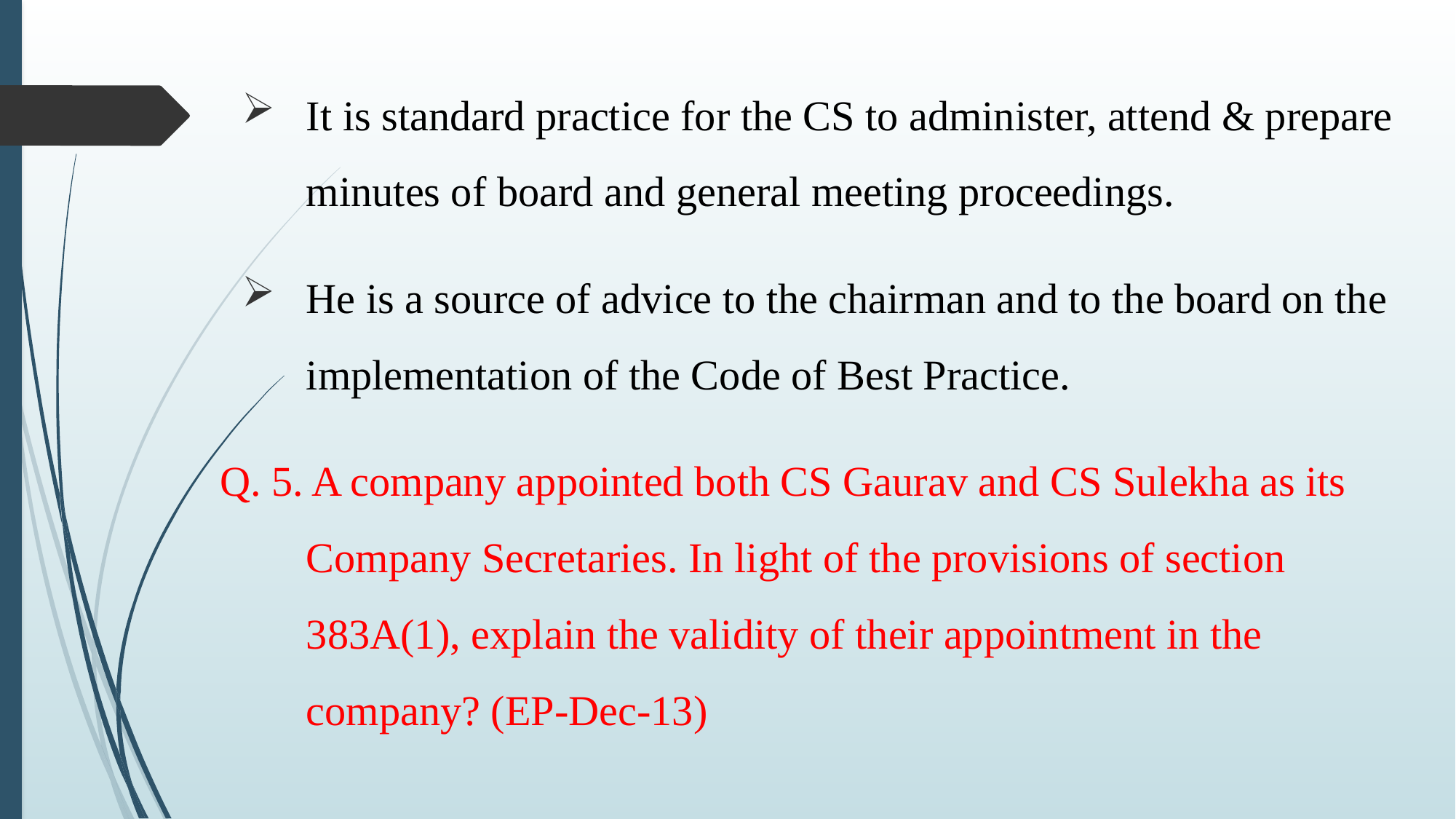

It is standard practice for the CS to administer, attend & prepare minutes of board and general meeting proceedings.
He is a source of advice to the chairman and to the board on the implementation of the Code of Best Practice.
Q. 5. A company appointed both CS Gaurav and CS Sulekha as its Company Secretaries. In light of the provisions of section 383A(1), explain the validity of their appointment in the company? (EP-Dec-13)